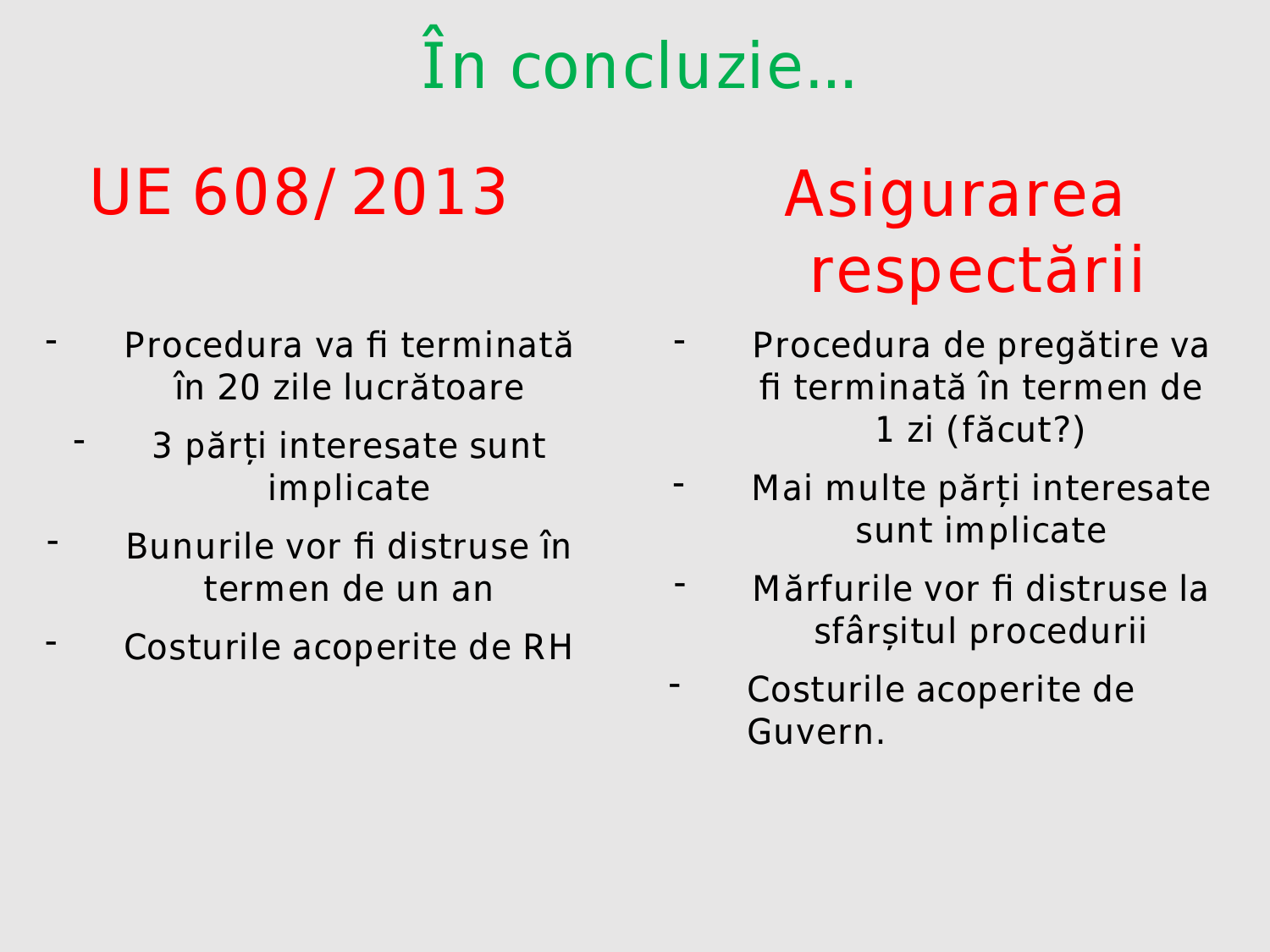

În concluzie…
UE 608/2013
Asigurarea respectării
Procedura va fi terminată în 20 zile lucrătoare
3 părți interesate sunt implicate
Bunurile vor fi distruse în termen de un an
Costurile acoperite de RH
Procedura de pregătire va fi terminată în termen de 1 zi (făcut?)
Mai multe părți interesate sunt implicate
Mărfurile vor fi distruse la sfârșitul procedurii
Costurile acoperite de Guvern.
#